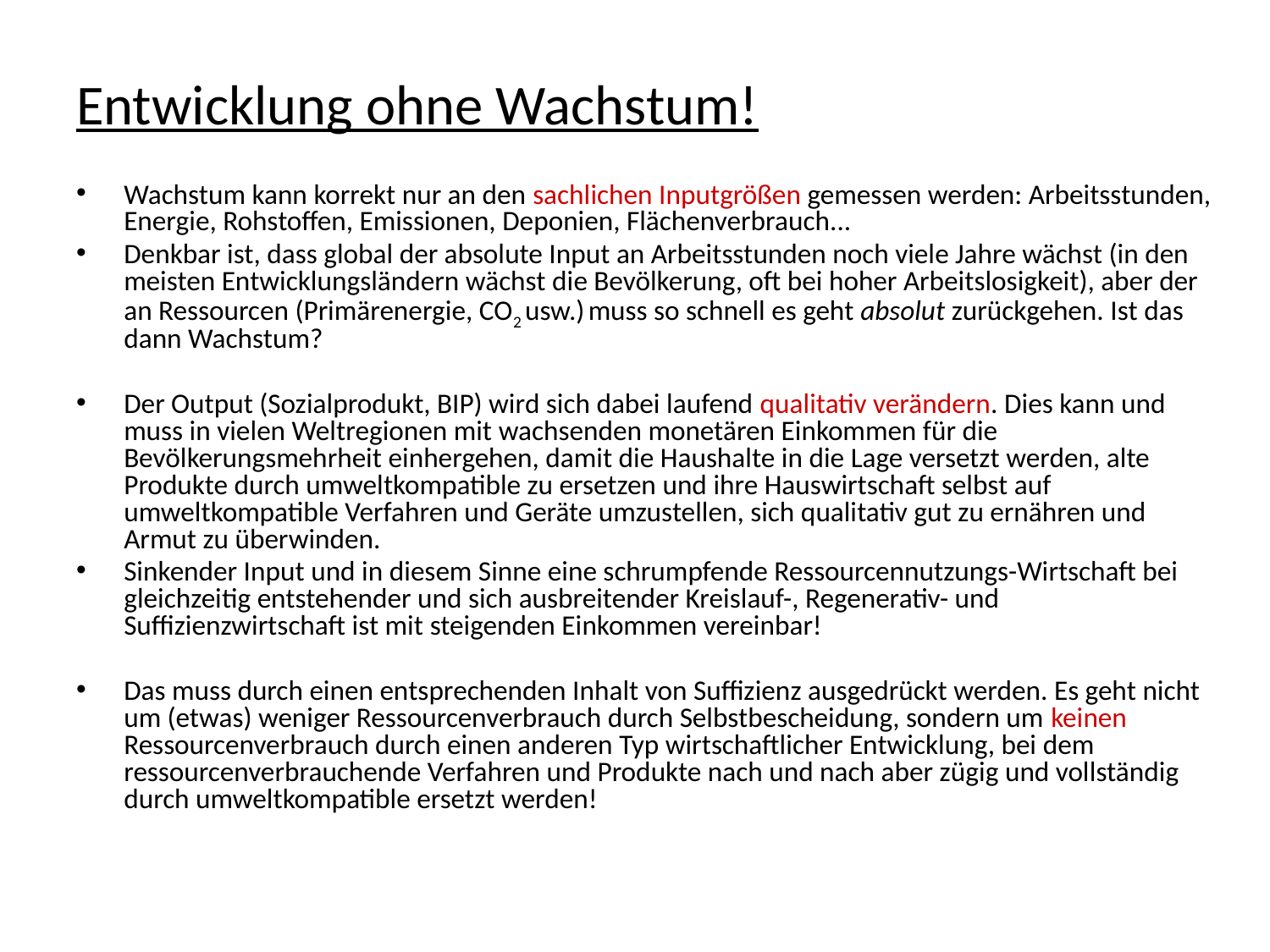

# Entwicklung ohne Wachstum!
Wachstum kann korrekt nur an den sachlichen Inputgrößen gemessen werden: Arbeitsstunden, Energie, Rohstoffen, Emissionen, Deponien, Flächenverbrauch...
Denkbar ist, dass global der absolute Input an Arbeitsstunden noch viele Jahre wächst (in den meisten Entwicklungsländern wächst die Bevölkerung, oft bei hoher Arbeitslosigkeit), aber der an Ressourcen (Primärenergie, CO2 usw.) muss so schnell es geht absolut zurückgehen. Ist das dann Wachstum?

Der Output (Sozialprodukt, BIP) wird sich dabei laufend qualitativ verändern. Dies kann und muss in vielen Weltregionen mit wachsenden monetären Einkommen für die Bevölkerungsmehrheit einhergehen, damit die Haushalte in die Lage versetzt werden, alte Produkte durch umweltkompatible zu ersetzen und ihre Hauswirtschaft selbst auf umweltkompatible Verfahren und Geräte umzustellen, sich qualitativ gut zu ernähren und Armut zu überwinden.
Sinkender Input und in diesem Sinne eine schrumpfende Ressourcennutzungs-Wirtschaft bei gleichzeitig entstehender und sich ausbreitender Kreislauf-, Regenerativ- und Suffizienzwirtschaft ist mit steigenden Einkommen vereinbar!

Das muss durch einen entsprechenden Inhalt von Suffizienz ausgedrückt werden. Es geht nicht um (etwas) weniger Ressourcenverbrauch durch Selbstbescheidung, sondern um keinen Ressourcenverbrauch durch einen anderen Typ wirtschaftlicher Entwicklung, bei dem ressourcenverbrauchende Verfahren und Produkte nach und nach aber zügig und vollständig durch umweltkompatible ersetzt werden!